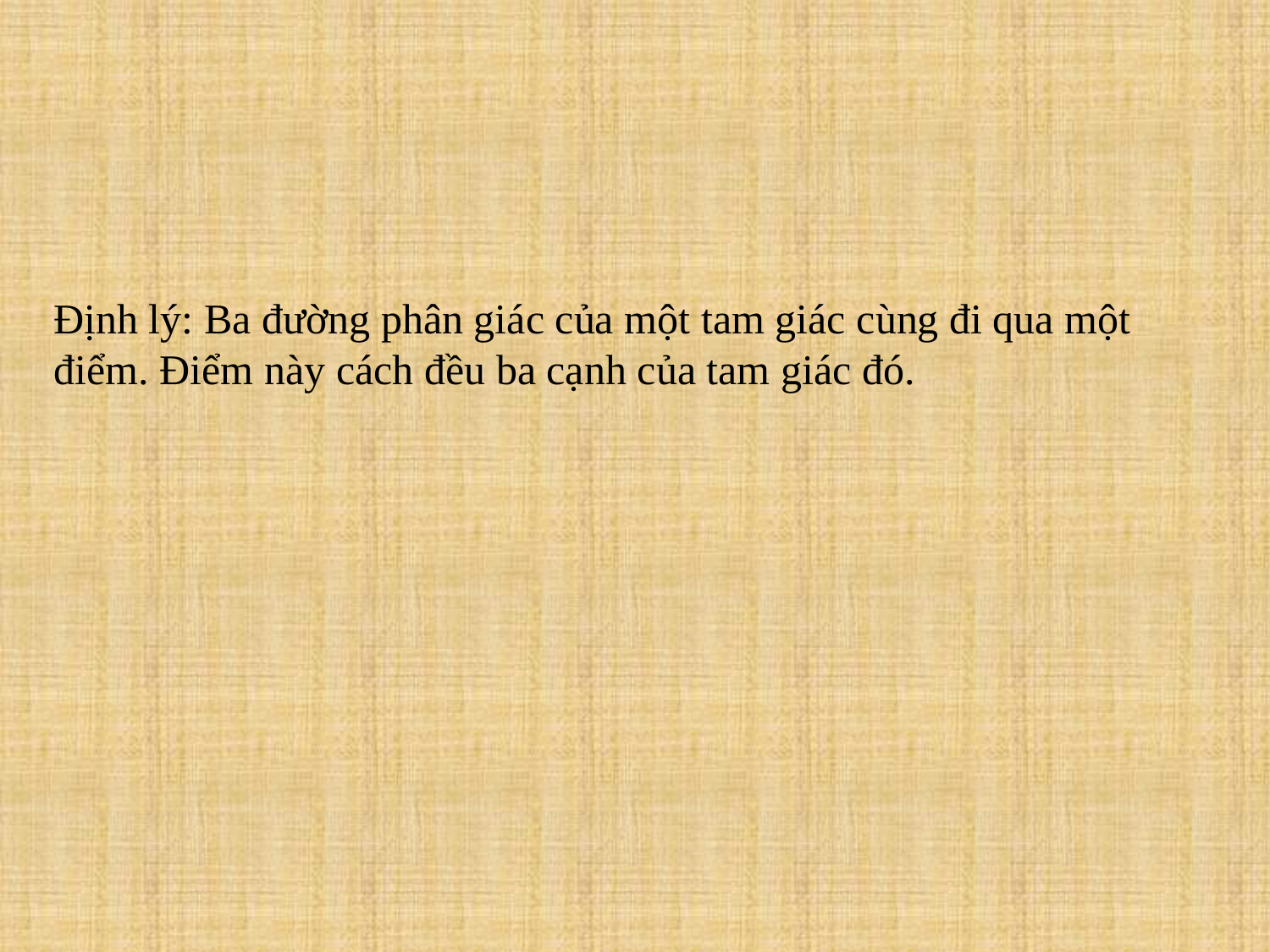

Định lý: Ba đường phân giác của một tam giác cùng đi qua một điểm. Điểm này cách đều ba cạnh của tam giác đó.